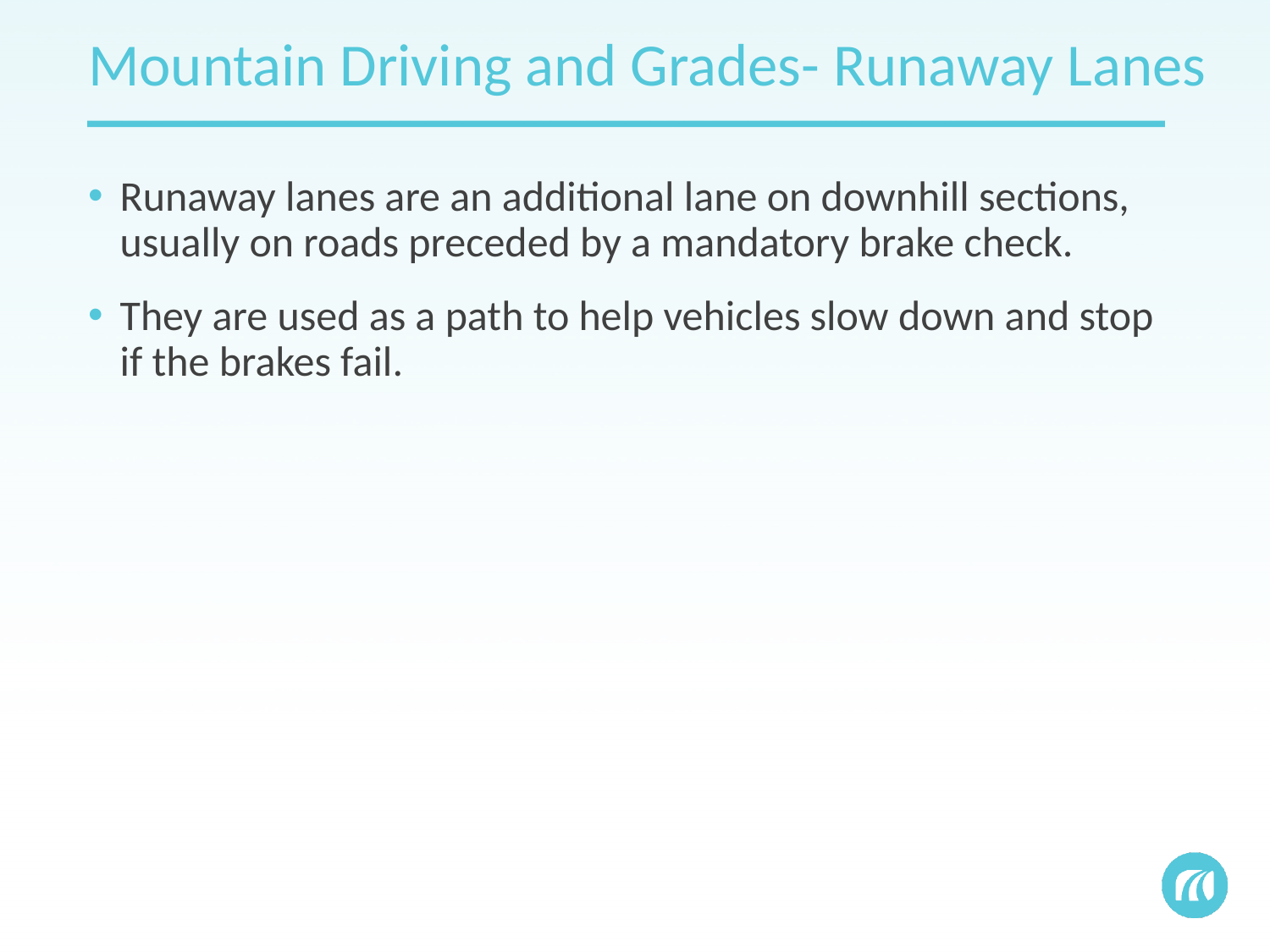

# Mountain Driving and Grades- Runaway Lanes
Runaway lanes are an additional lane on downhill sections, usually on roads preceded by a mandatory brake check.
They are used as a path to help vehicles slow down and stop if the brakes fail.